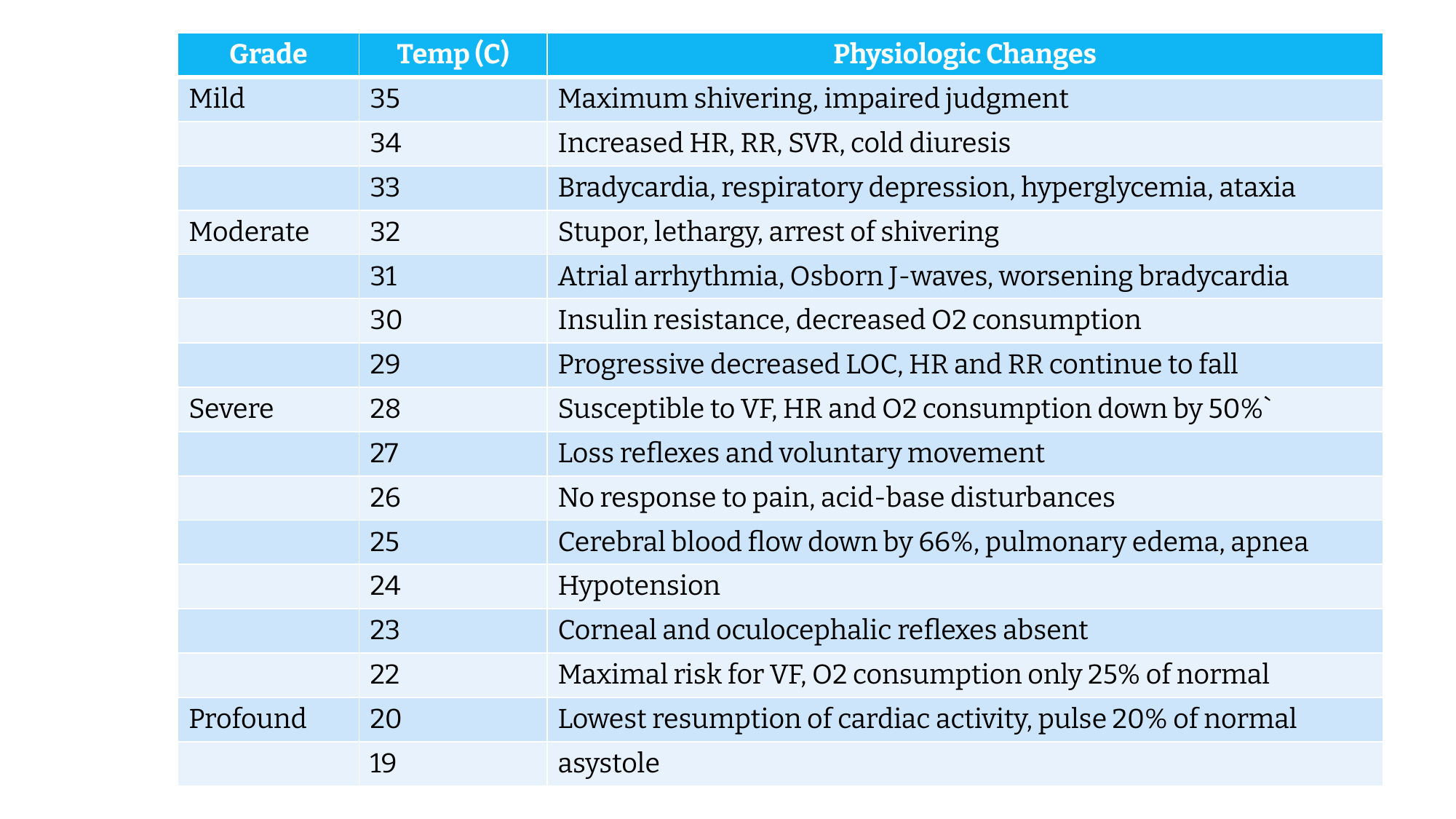

| Grade | Temp (C) | Physiologic Changes |
| --- | --- | --- |
| Mild | 35 | Maximum shivering, impaired judgment |
|  | 34 | Increased HR, RR, SVR, cold diuresis |
|  | 33 | Bradycardia, respiratory depression, hyperglycemia, ataxia |
| Moderate | 32 | Stupor, lethargy, arrest of shivering |
|  | 31 | Atrial arrhythmia, Osborn J-waves, worsening bradycardia |
|  | 30 | Insulin resistance, decreased O2 consumption |
|  | 29 | Progressive decreased LOC, HR and RR continue to fall |
| Severe | 28 | Susceptible to VF, HR and O2 consumption down by 50%` |
|  | 27 | Loss reflexes and voluntary movement |
|  | 26 | No response to pain, acid-base disturbances |
|  | 25 | Cerebral blood flow down by 66%, pulmonary edema, apnea |
|  | 24 | Hypotension |
|  | 23 | Corneal and oculocephalic reflexes absent |
|  | 22 | Maximal risk for VF, O2 consumption only 25% of normal |
| Profound | 20 | Lowest resumption of cardiac activity, pulse 20% of normal |
|  | 19 | asystole |